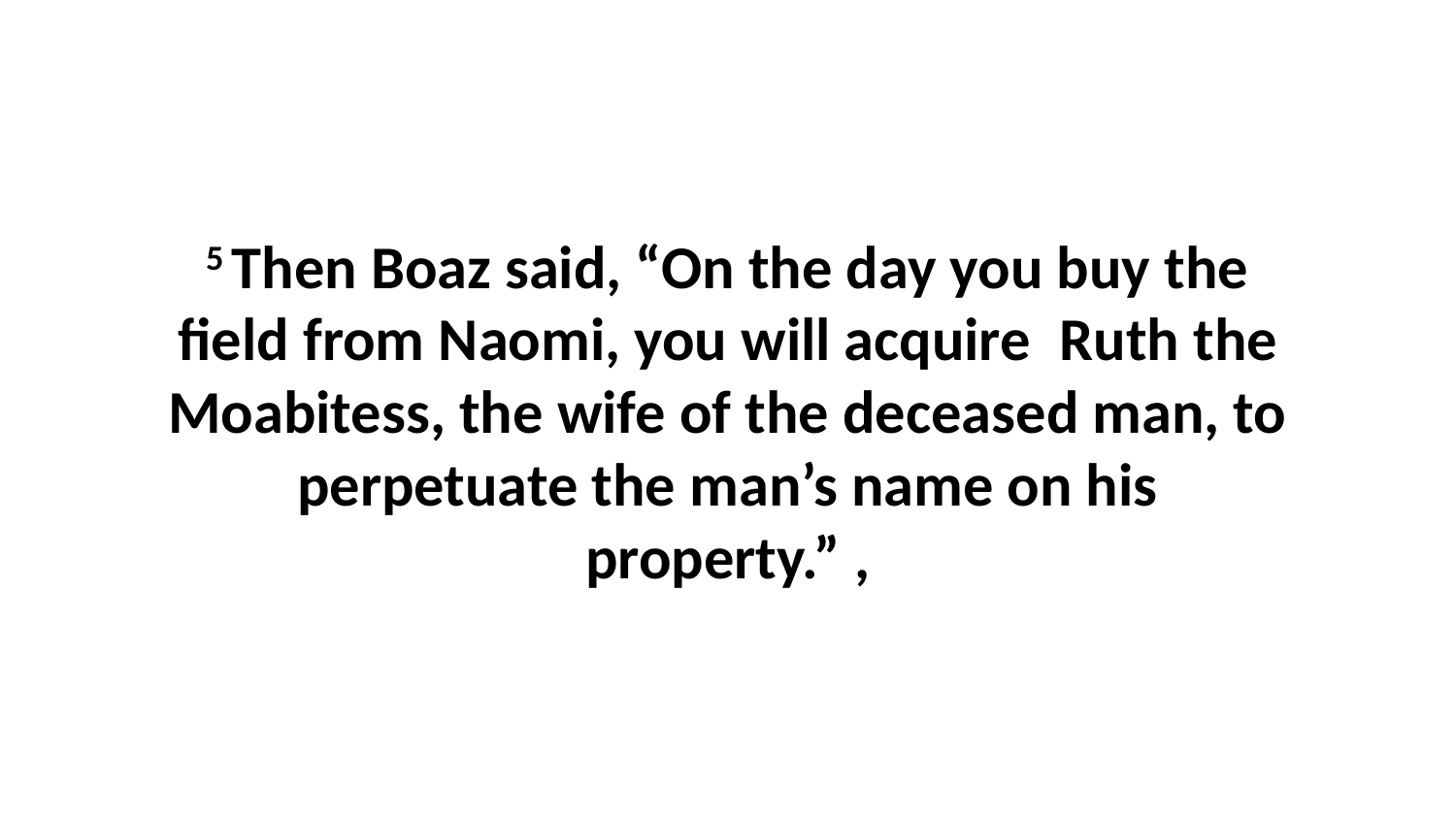

5 Then Boaz said, “On the day you buy the field from Naomi, you will acquire  Ruth the Moabitess, the wife of the deceased man, to perpetuate the man’s name on his property.” ,